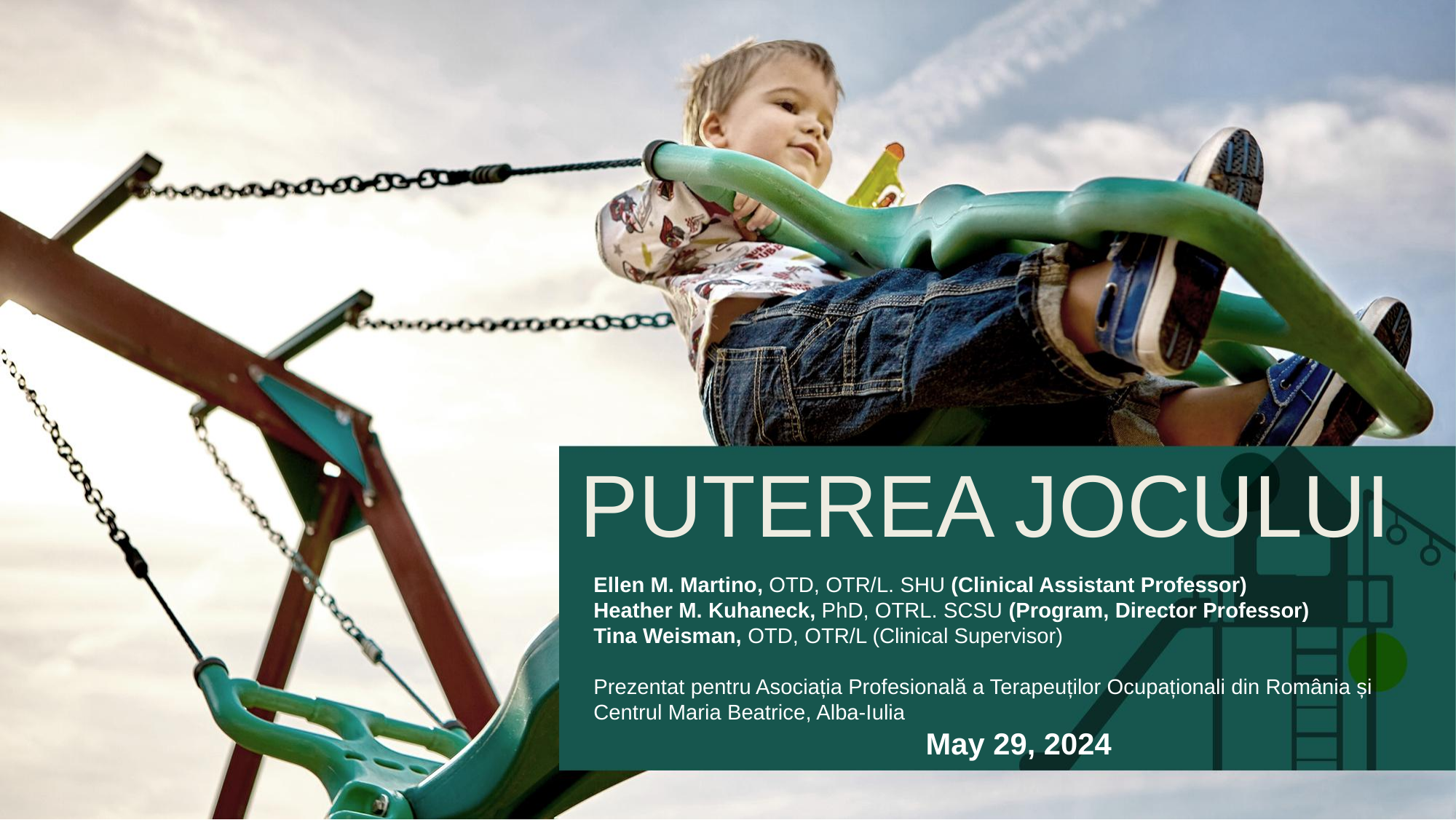

# PUTEREA JOCULUI
Ellen M. Martino, OTD, OTR/L. SHU (Clinical Assistant Professor)
Heather M. Kuhaneck, PhD, OTRL. SCSU (Program, Director Professor)
Tina Weisman, OTD, OTR/L (Clinical Supervisor)

Prezentat pentru Asociația Profesională a Terapeuților Ocupaționali din România și Centrul Maria Beatrice, Alba-Iulia
May 29, 2024